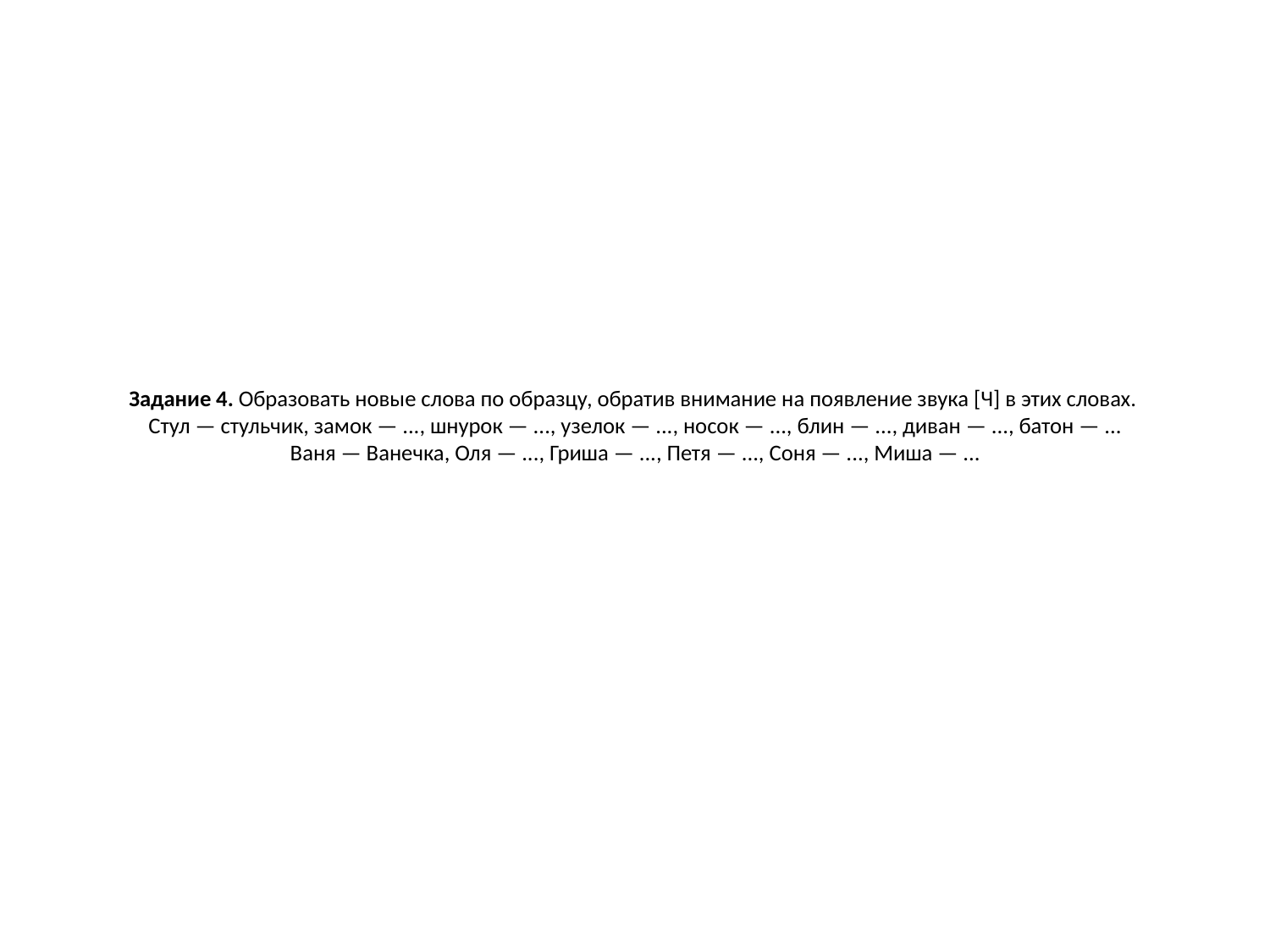

# Задание 4. Образовать новые слова по образцу, обратив внимание на появление звука [Ч] в этих словах. Стул — стульчик, замок — ..., шнурок — ..., узелок — ..., носок — ..., блин — ..., диван — ..., батон — ... Ваня — Ванечка, Оля — ..., Гриша — ..., Петя — ..., Соня — ..., Миша — ...